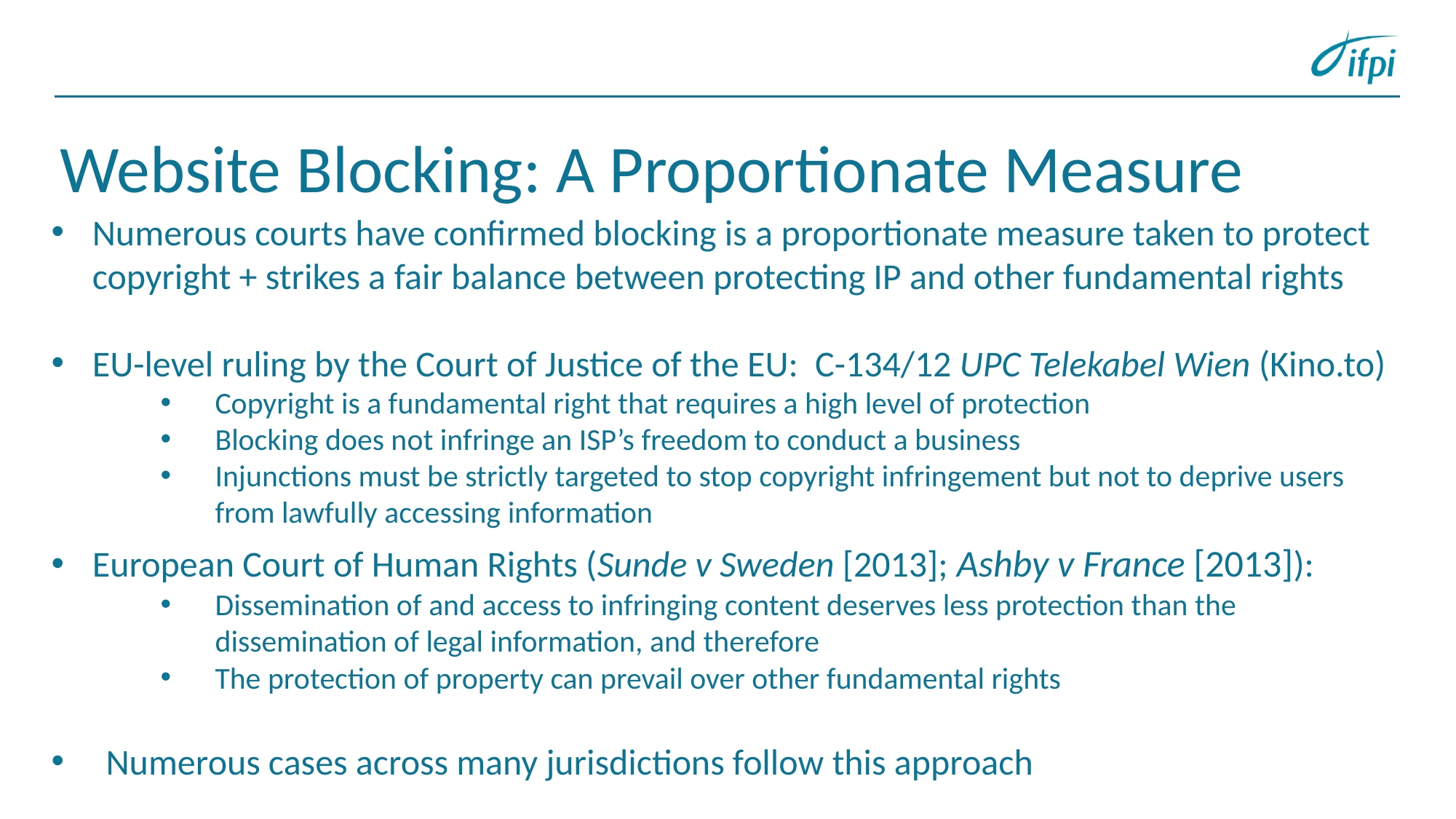

# Website Blocking: A Proportionate Measure
Numerous courts have confirmed blocking is a proportionate measure taken to protect copyright + strikes a fair balance between protecting IP and other fundamental rights

EU-level ruling by the Court of Justice of the EU:  C-134/12 UPC Telekabel Wien (Kino.to)
Copyright is a fundamental right that requires a high level of protection
Blocking does not infringe an ISP’s freedom to conduct a business
Injunctions must be strictly targeted to stop copyright infringement but not to deprive users from lawfully accessing information
European Court of Human Rights (Sunde v Sweden [2013]; Ashby v France [2013]):
Dissemination of and access to infringing content deserves less protection than the dissemination of legal information, and therefore
The protection of property can prevail over other fundamental rights

Numerous cases across many jurisdictions follow this approach